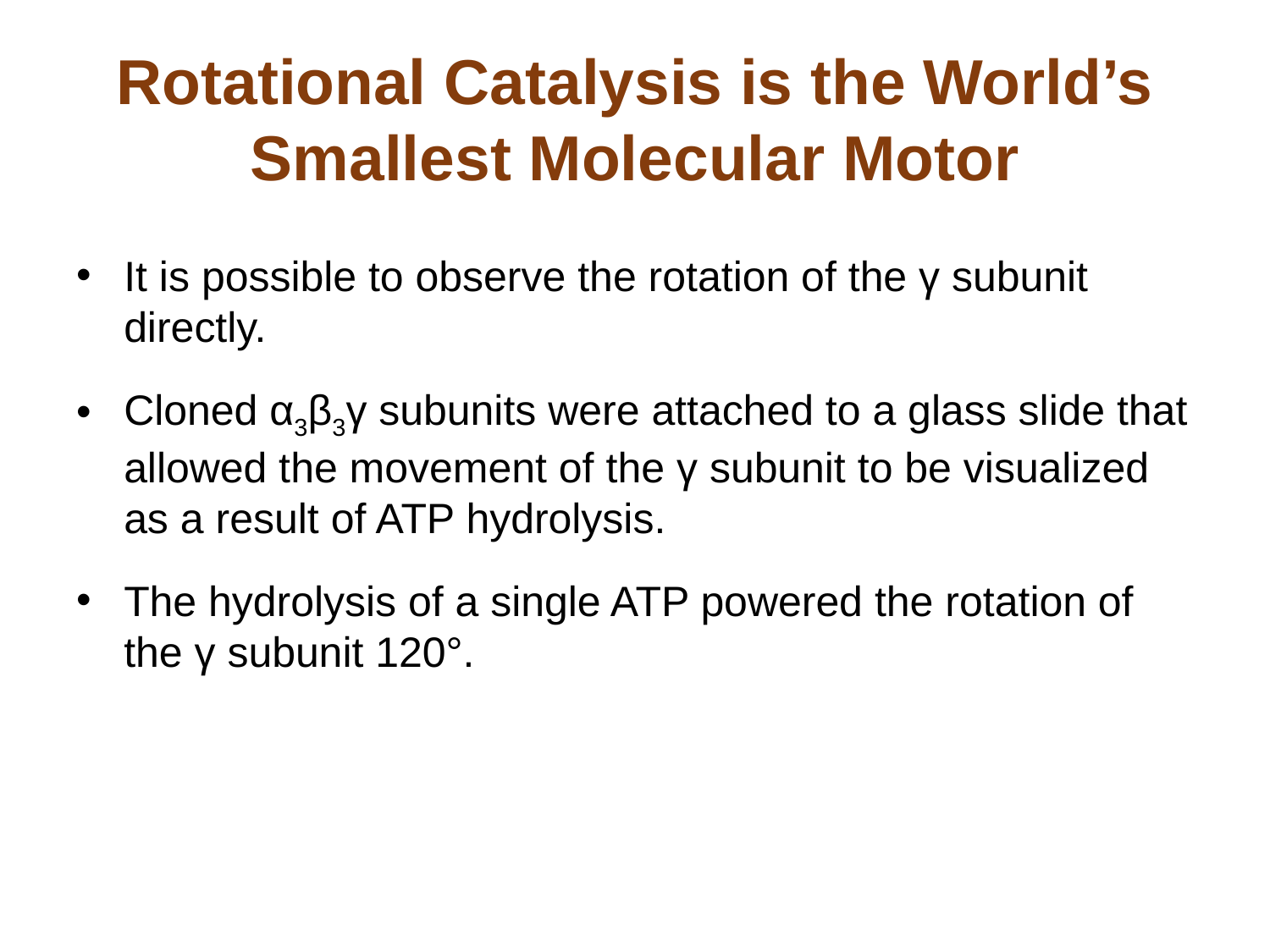

# Rotational Catalysis is the World’s Smallest Molecular Motor
It is possible to observe the rotation of the γ subunit directly.
Cloned α3β3γ subunits were attached to a glass slide that allowed the movement of the γ subunit to be visualized as a result of ATP hydrolysis.
The hydrolysis of a single ATP powered the rotation of the γ subunit 120°.